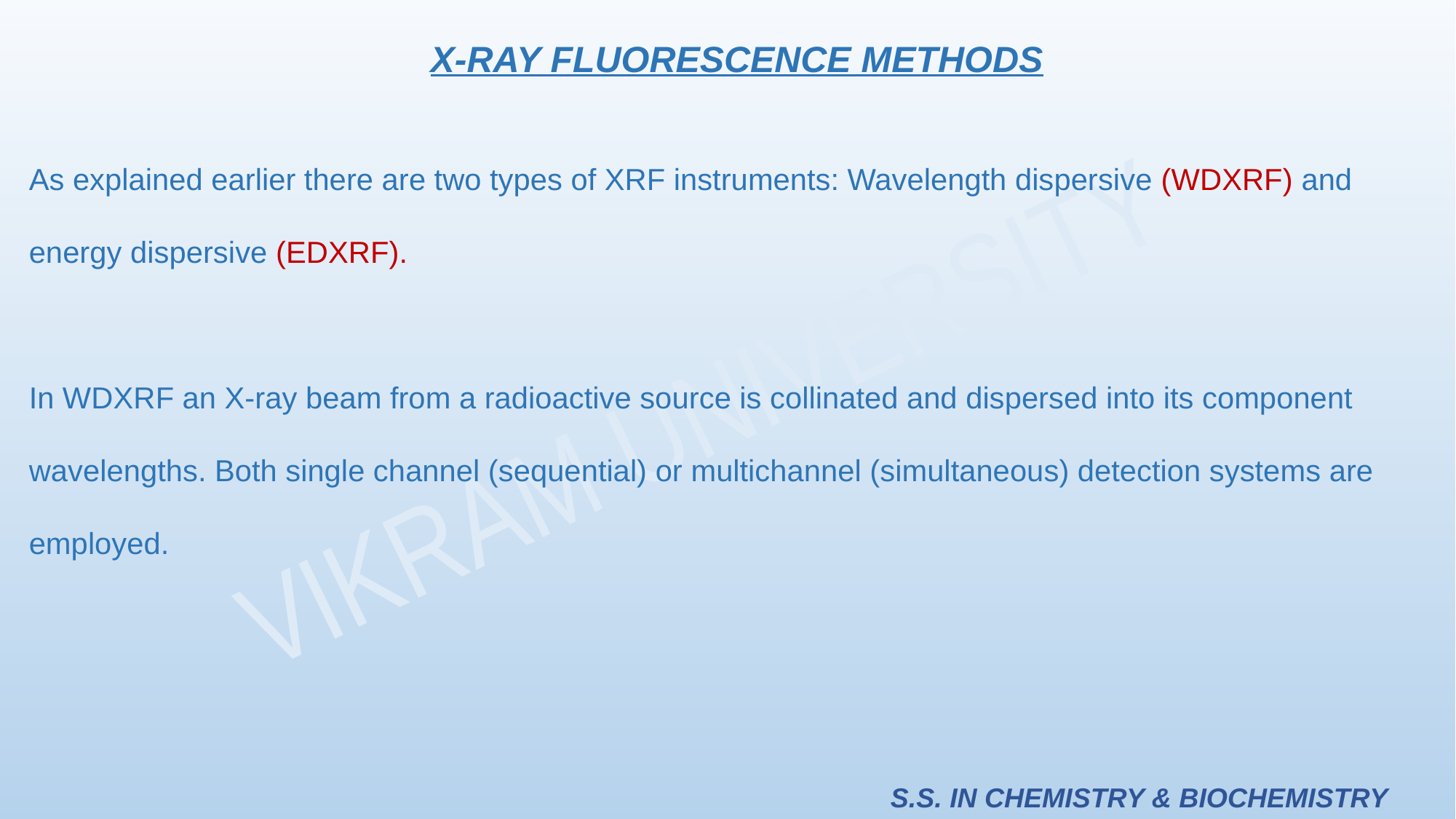

X-RAY FLUORESCENCE METHODS

As explained earlier there are two types of XRF instruments: Wavelength dispersive (WDXRF) and energy dispersive (EDXRF).

In WDXRF an X-ray beam from a radioactive source is collinated and dispersed into its component wavelengths. Both single channel (sequential) or multichannel (simultaneous) detection systems are employed.

S.S. IN CHEMISTRY & BIOCHEMISTRY